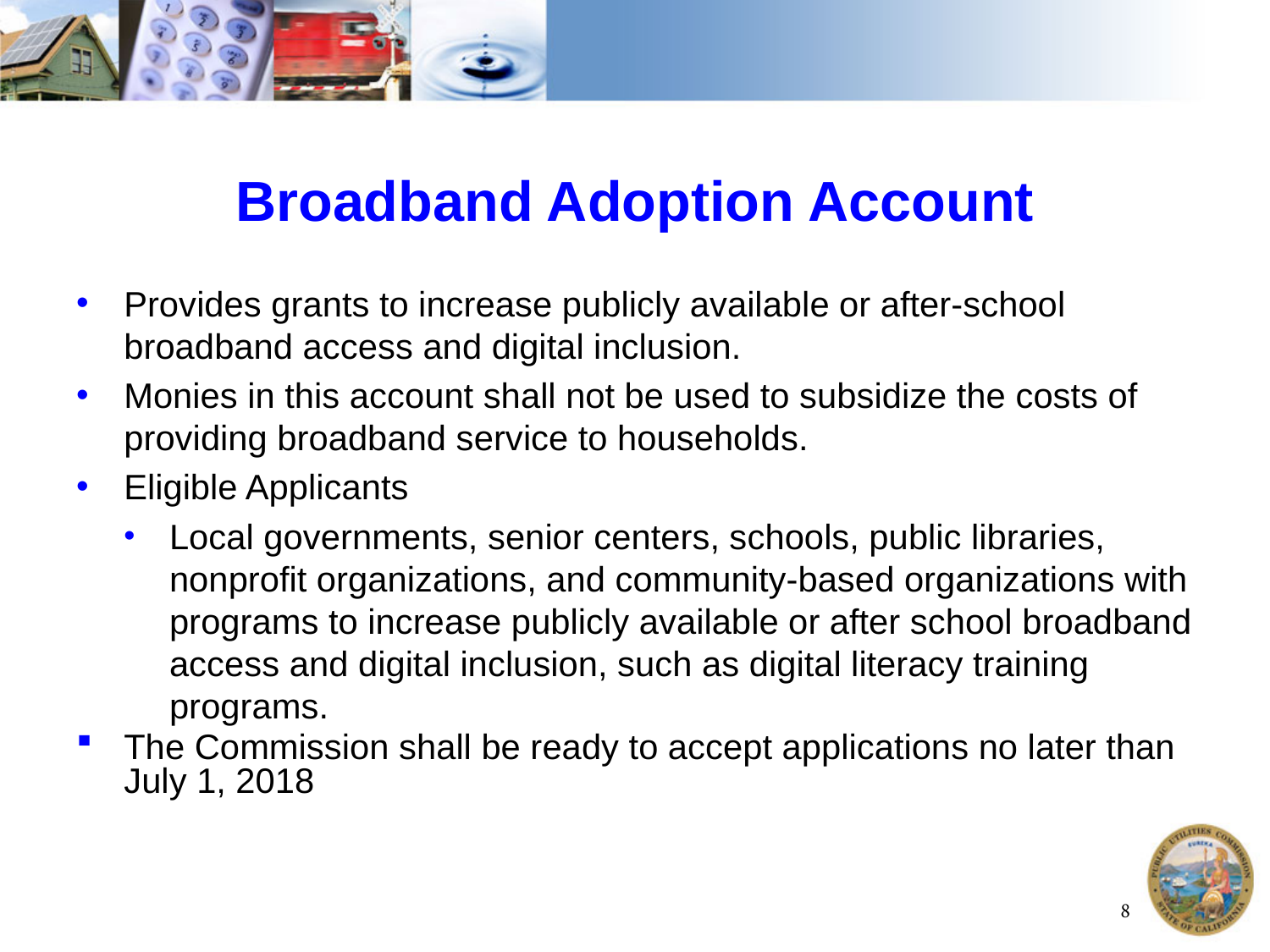

# Broadband Adoption Account
Provides grants to increase publicly available or after-school broadband access and digital inclusion.
Monies in this account shall not be used to subsidize the costs of providing broadband service to households.
Eligible Applicants
Local governments, senior centers, schools, public libraries, nonprofit organizations, and community-based organizations with programs to increase publicly available or after school broadband access and digital inclusion, such as digital literacy training programs.
The Commission shall be ready to accept applications no later than July 1, 2018

8